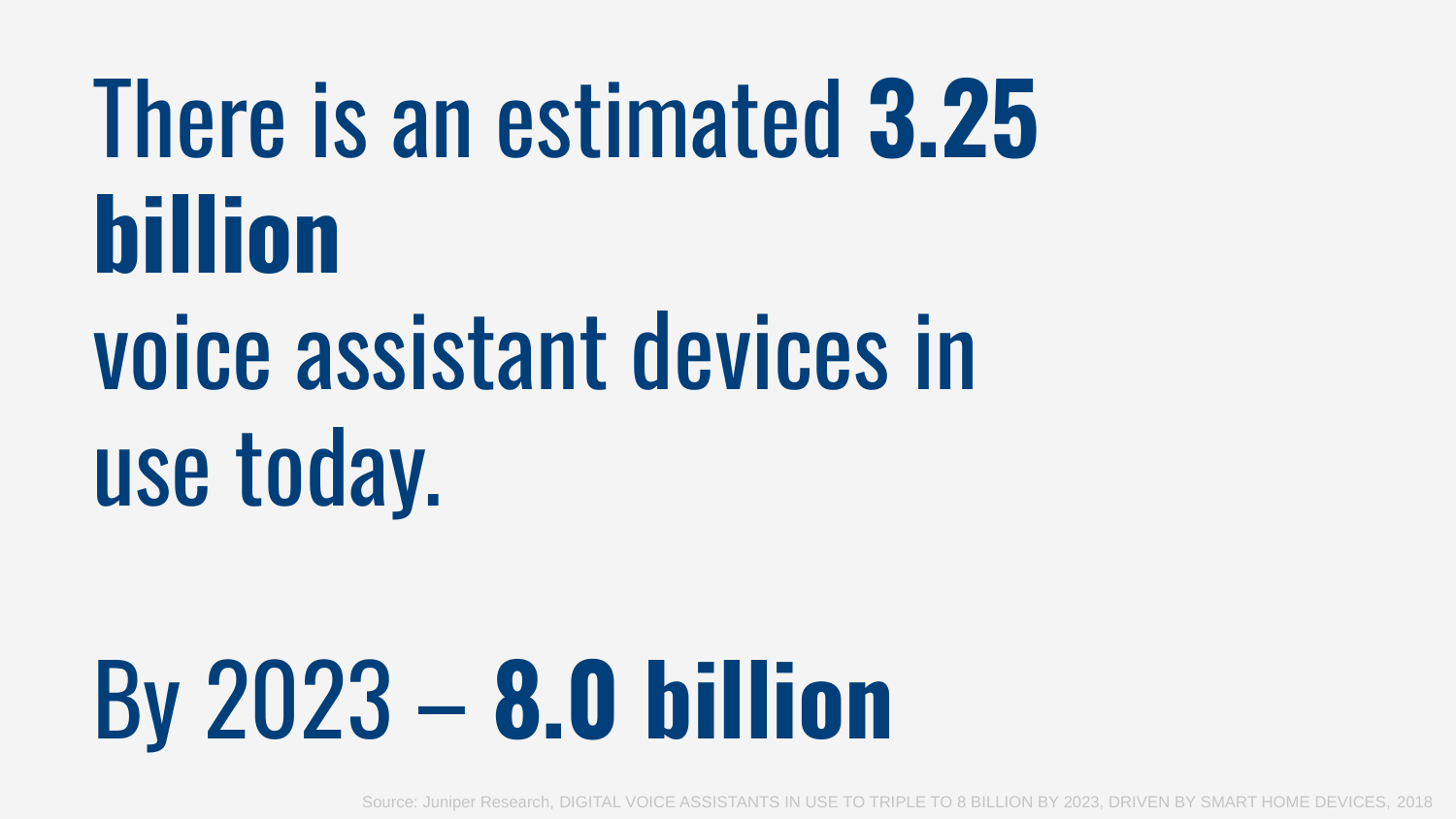

# There is an estimated 3.25 billion voice assistant devices in use today. By 2023 – 8.0 billion
Source: Juniper Research, DIGITAL VOICE ASSISTANTS IN USE TO TRIPLE TO 8 BILLION BY 2023, DRIVEN BY SMART HOME DEVICES, 2018